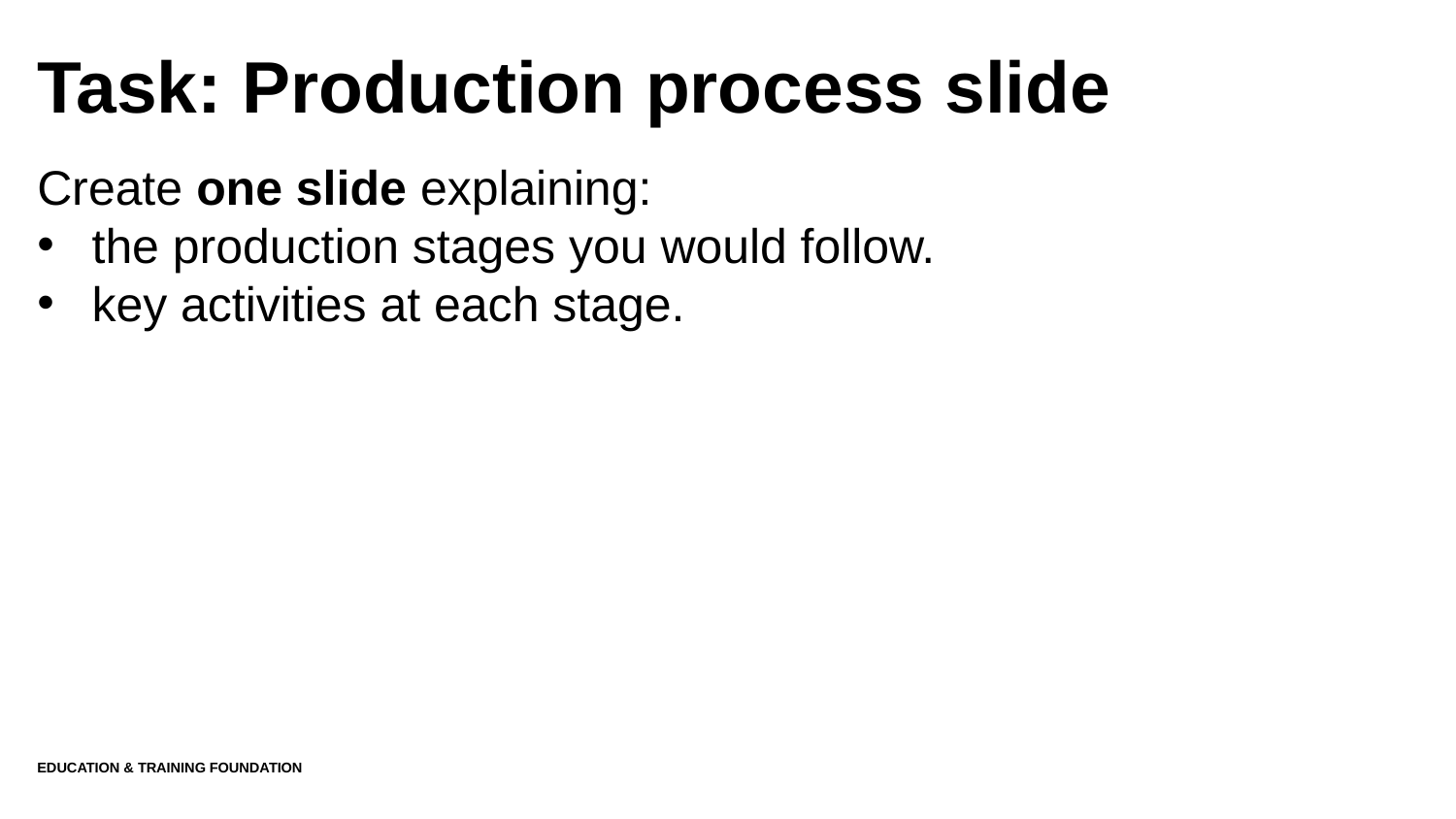

# Task: Production process slide
Create one slide explaining:
the production stages you would follow.
key activities at each stage.

Education & Training Foundation